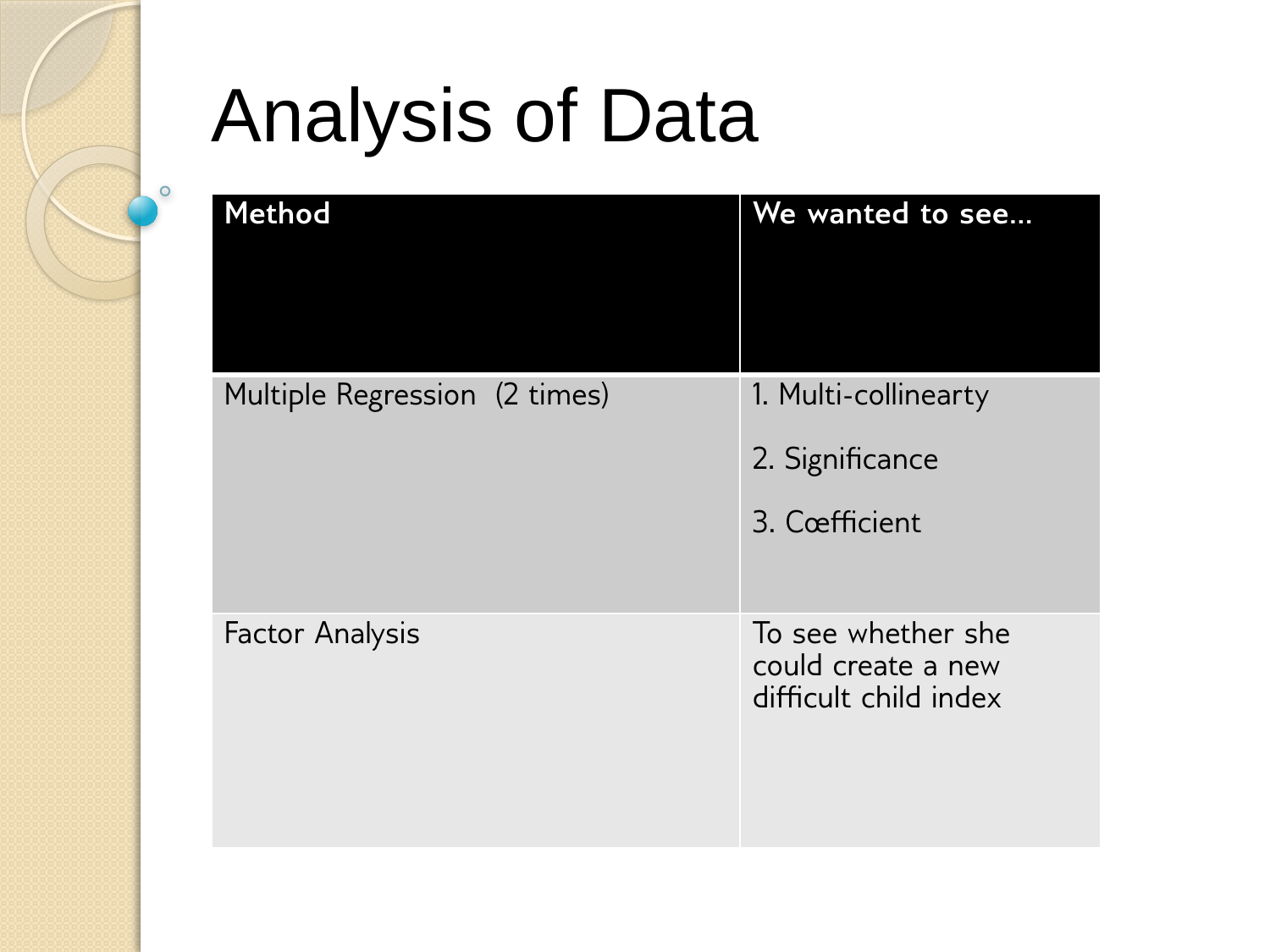

# Analysis of Data
| Method | We wanted to see… |
| --- | --- |
| Multiple Regression (2 times) | 1. Multi-collinearty 2. Significance 3. Coefficient |
| Factor Analysis | To see whether she could create a new difficult child index |